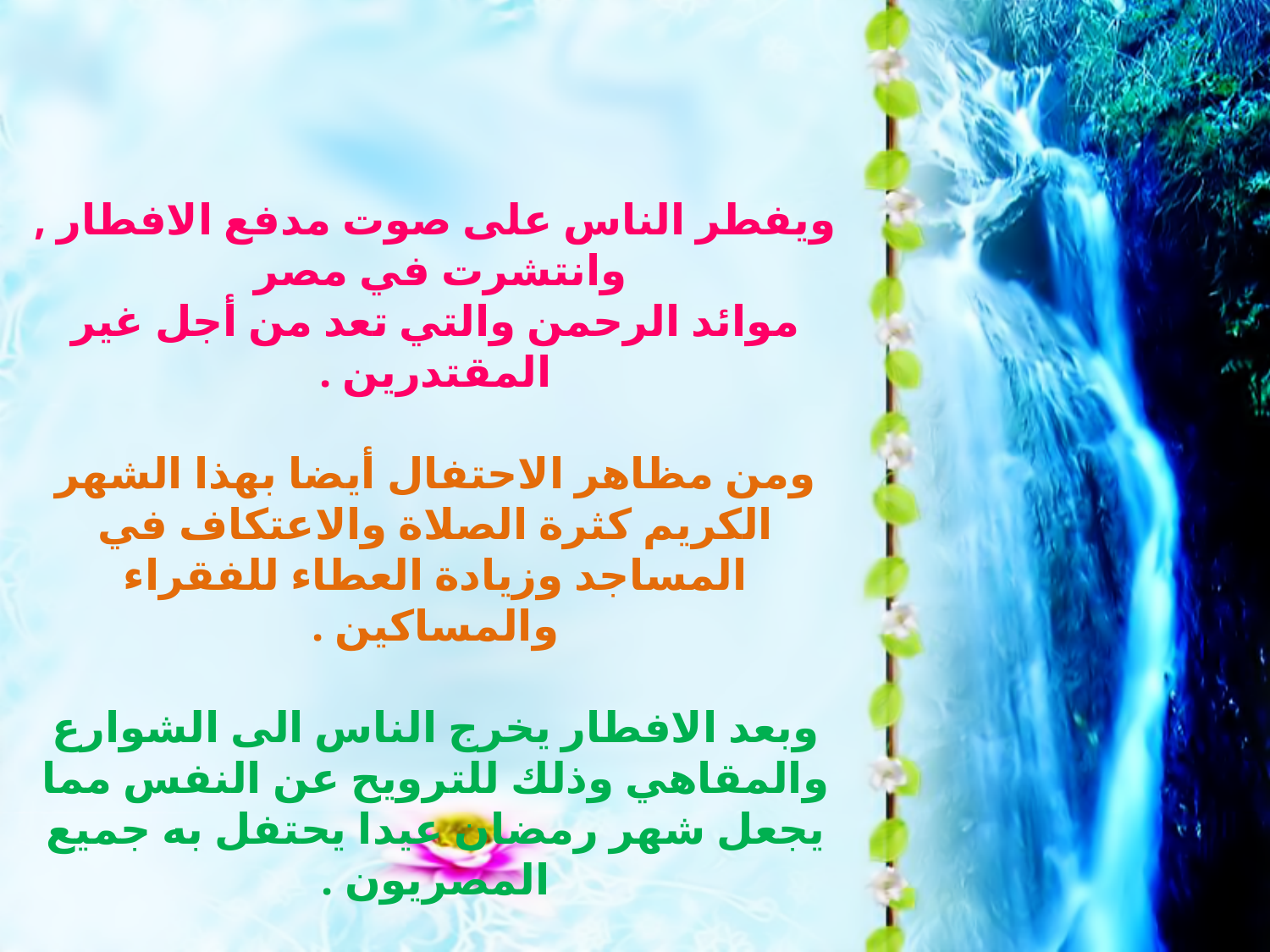

ويفطر الناس على صوت مدفع الافطار , وانتشرت في مصر
موائد الرحمن والتي تعد من أجل غير المقتدرين .

ومن مظاهر الاحتفال أيضا بهذا الشهر الكريم كثرة الصلاة والاعتكاف في المساجد وزيادة العطاء للفقراء والمساكين .

وبعد الافطار يخرج الناس الى الشوارع والمقاهي وذلك للترويح عن النفس مما يجعل شهر رمضان عيدا يحتفل به جميع المصريون .